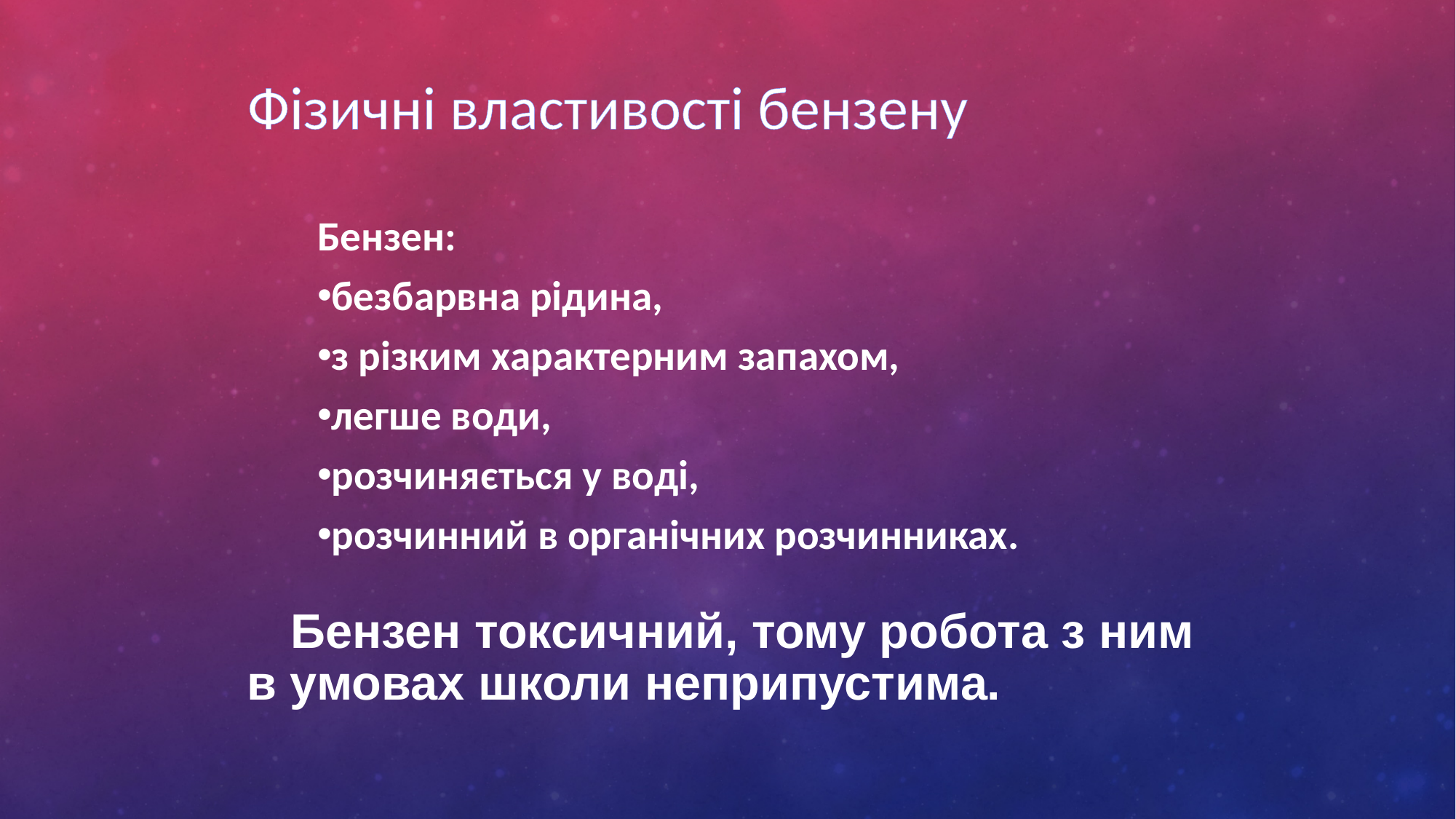

# Фізичні властивості бензену
Бензен:
безбарвна рідина,
з різким характерним запахом,
легше води,
розчиняється у воді,
розчинний в органічних розчинниках.
Бензен токсичний, тому робота з ним в умовах школи неприпустима.